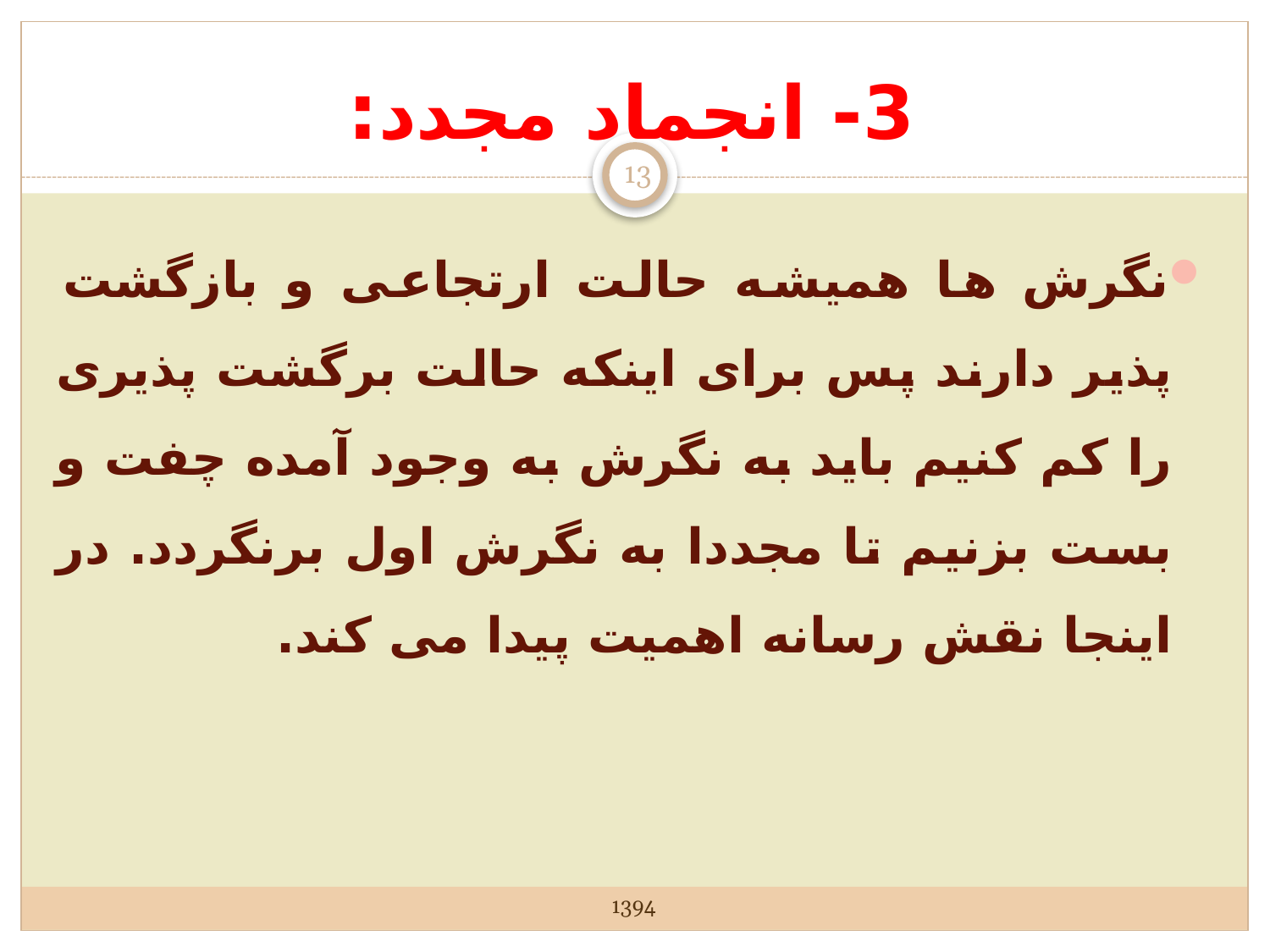

# 3- انجماد مجدد:
13
نگرش ها همیشه حالت ارتجاعی و بازگشت پذیر دارند پس برای اینكه حالت برگشت پذیری را كم كنیم باید به نگرش به وجود آمده چفت و بست بزنیم تا مجددا به نگرش اول برنگردد. در اینجا نقش رسانه اهمیت پیدا می كند.

1394